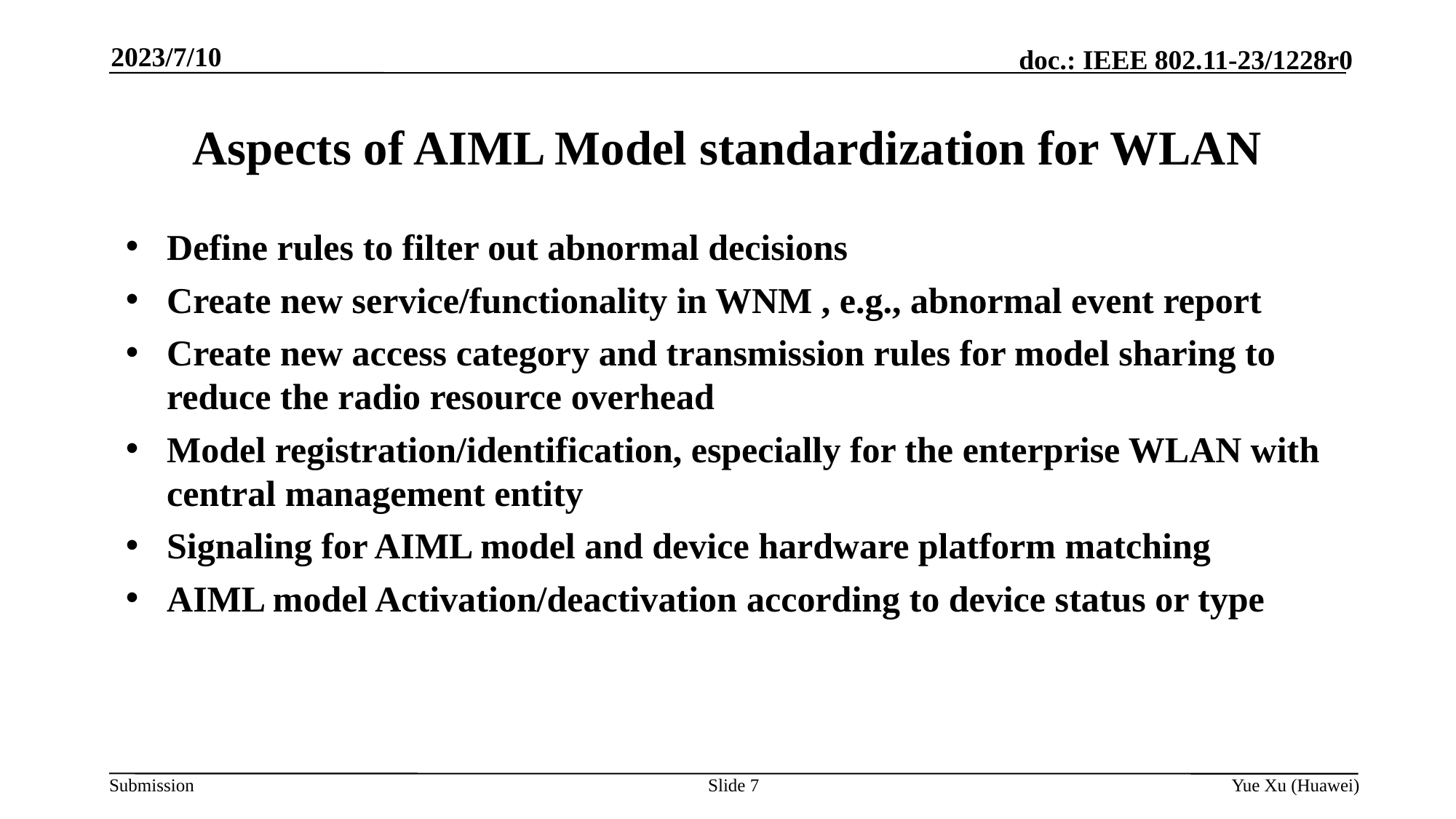

2023/7/10
# Aspects of AIML Model standardization for WLAN
Define rules to filter out abnormal decisions
Create new service/functionality in WNM , e.g., abnormal event report
Create new access category and transmission rules for model sharing to reduce the radio resource overhead
Model registration/identification, especially for the enterprise WLAN with central management entity
Signaling for AIML model and device hardware platform matching
AIML model Activation/deactivation according to device status or type

Slide 7
Yue Xu (Huawei)